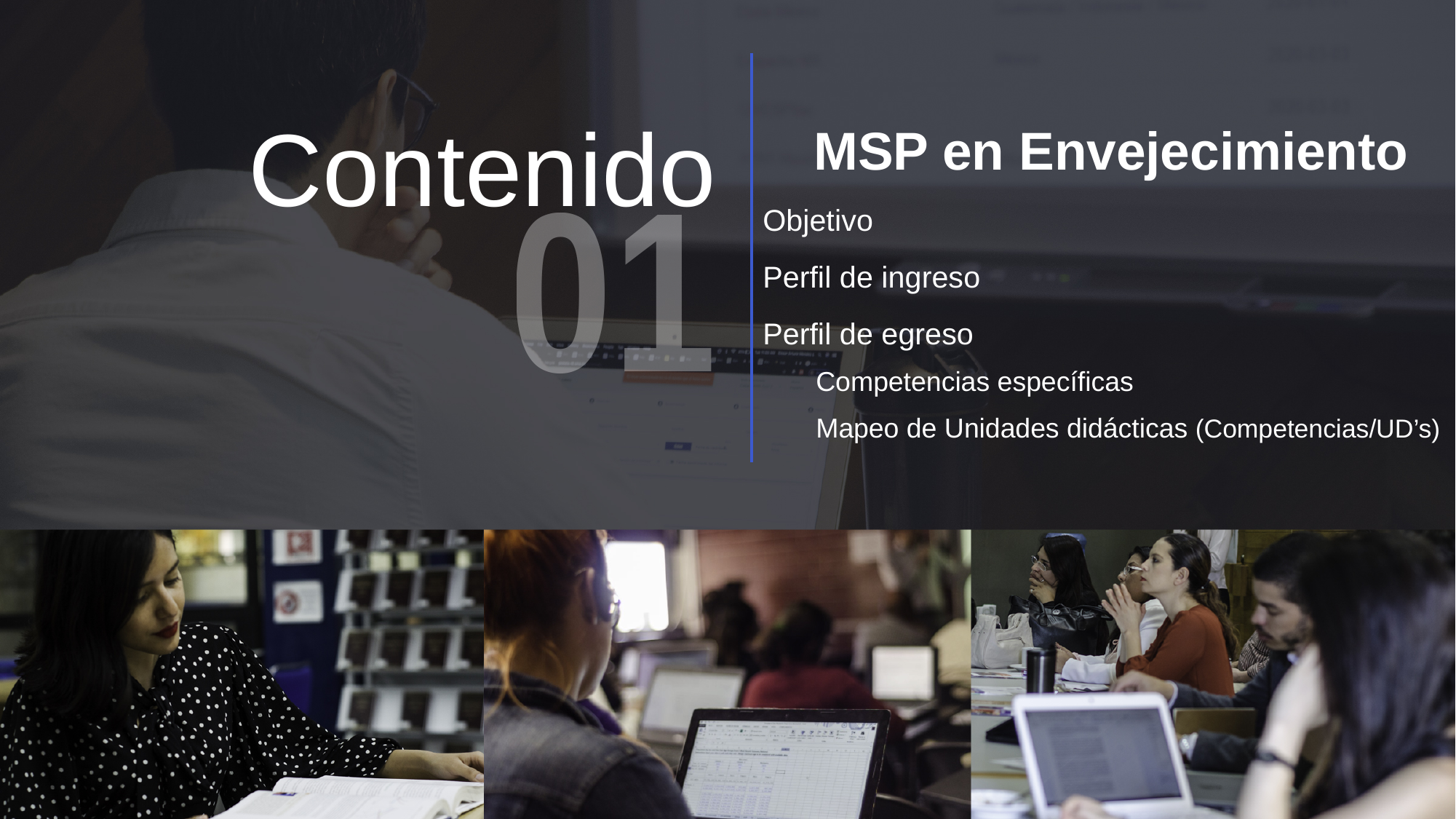

# Contenido
 MSP en Envejecimiento
Objetivo
Perfil de ingreso
Perfil de egreso
Competencias específicas
Mapeo de Unidades didácticas (Competencias/UD’s)

01